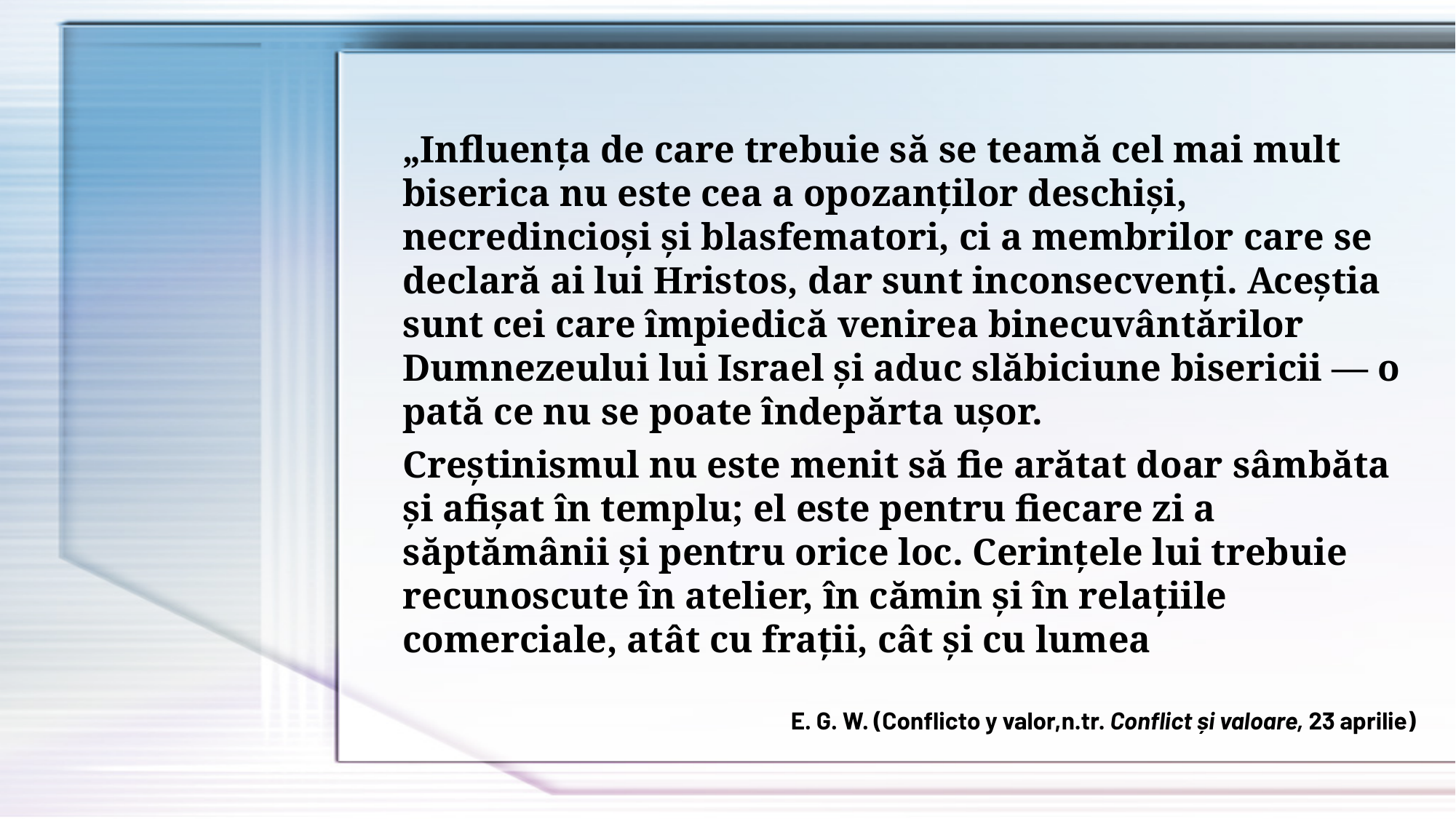

„Influența de care trebuie să se teamă cel mai mult biserica nu este cea a opozanților deschiși, necredincioși și blasfematori, ci a membrilor care se declară ai lui Hristos, dar sunt inconsecvenți. Aceștia sunt cei care împiedică venirea binecuvântărilor Dumnezeului lui Israel și aduc slăbiciune bisericii — o pată ce nu se poate îndepărta ușor.
Creștinismul nu este menit să fie arătat doar sâmbăta și afișat în templu; el este pentru fiecare zi a săptămânii și pentru orice loc. Cerințele lui trebuie recunoscute în atelier, în cămin și în relațiile comerciale, atât cu frații, cât și cu lumea
E. G. W. (Conflicto y valor,n.tr. Conflict și valoare, 23 aprilie)